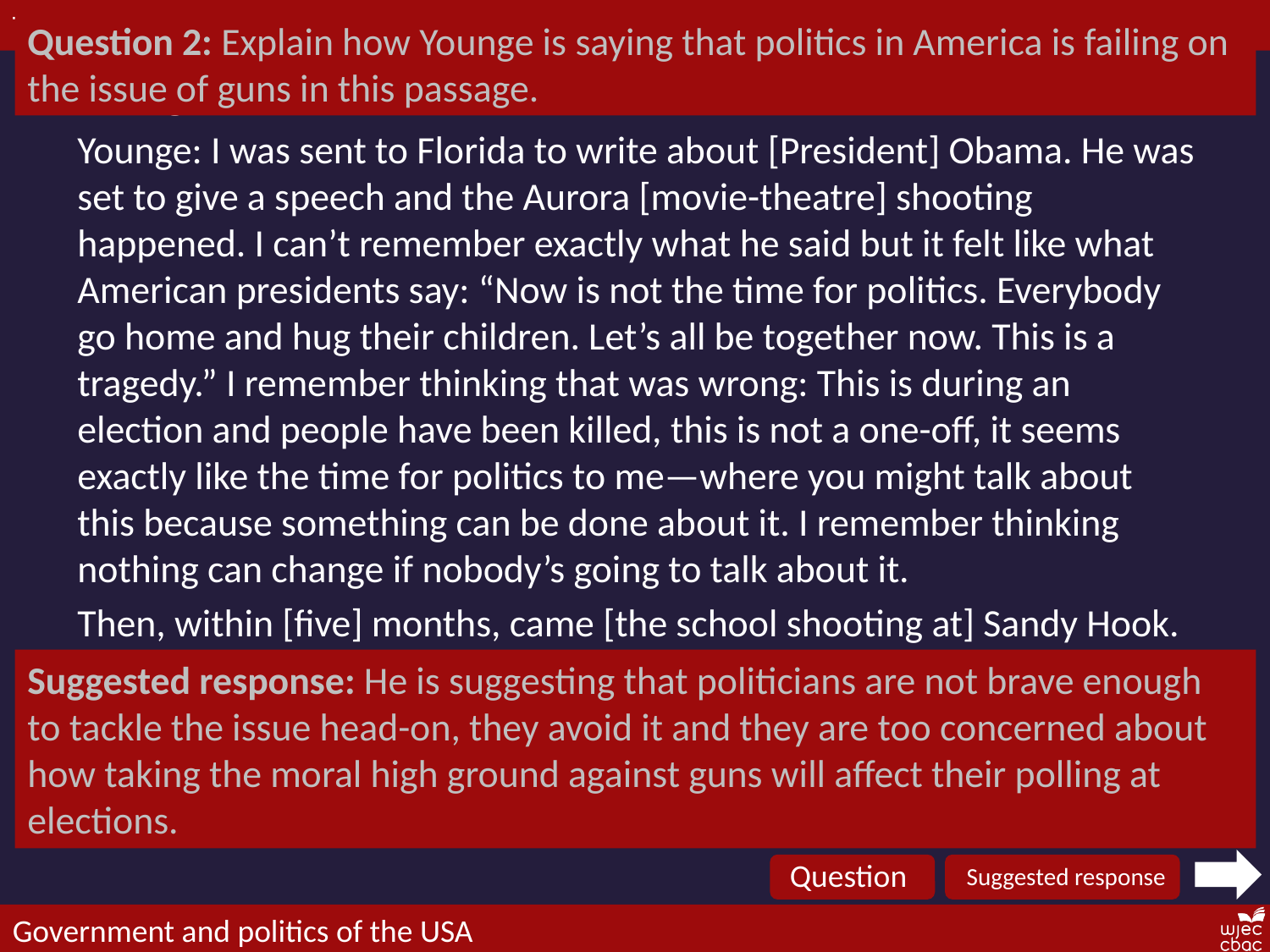

Question 2: Explain how Younge is saying that politics in America is failing on the issue of guns in this passage.
Passage 2:
Younge: I was sent to Florida to write about [President] Obama. He was set to give a speech and the Aurora [movie-theatre] shooting happened. I can’t remember exactly what he said but it felt like what American presidents say: “Now is not the time for politics. Everybody go home and hug their children. Let’s all be together now. This is a tragedy.” I remember thinking that was wrong: This is during an election and people have been killed, this is not a one-off, it seems exactly like the time for politics to me—where you might talk about this because something can be done about it. I remember thinking nothing can change if nobody’s going to talk about it.
Then, within [five] months, came [the school shooting at] Sandy Hook. And I was struck that [Obama] did say something about it. Of course, Sandy Hook was after the election. He says, “We can’t go on like this.” I’m thinking, well, one of the reasons America does go on like this is because nobody wanted to talk about it.
Suggested response: He is suggesting that politicians are not brave enough to tackle the issue head-on, they avoid it and they are too concerned about how taking the moral high ground against guns will affect their polling at elections.
Question

Suggested response